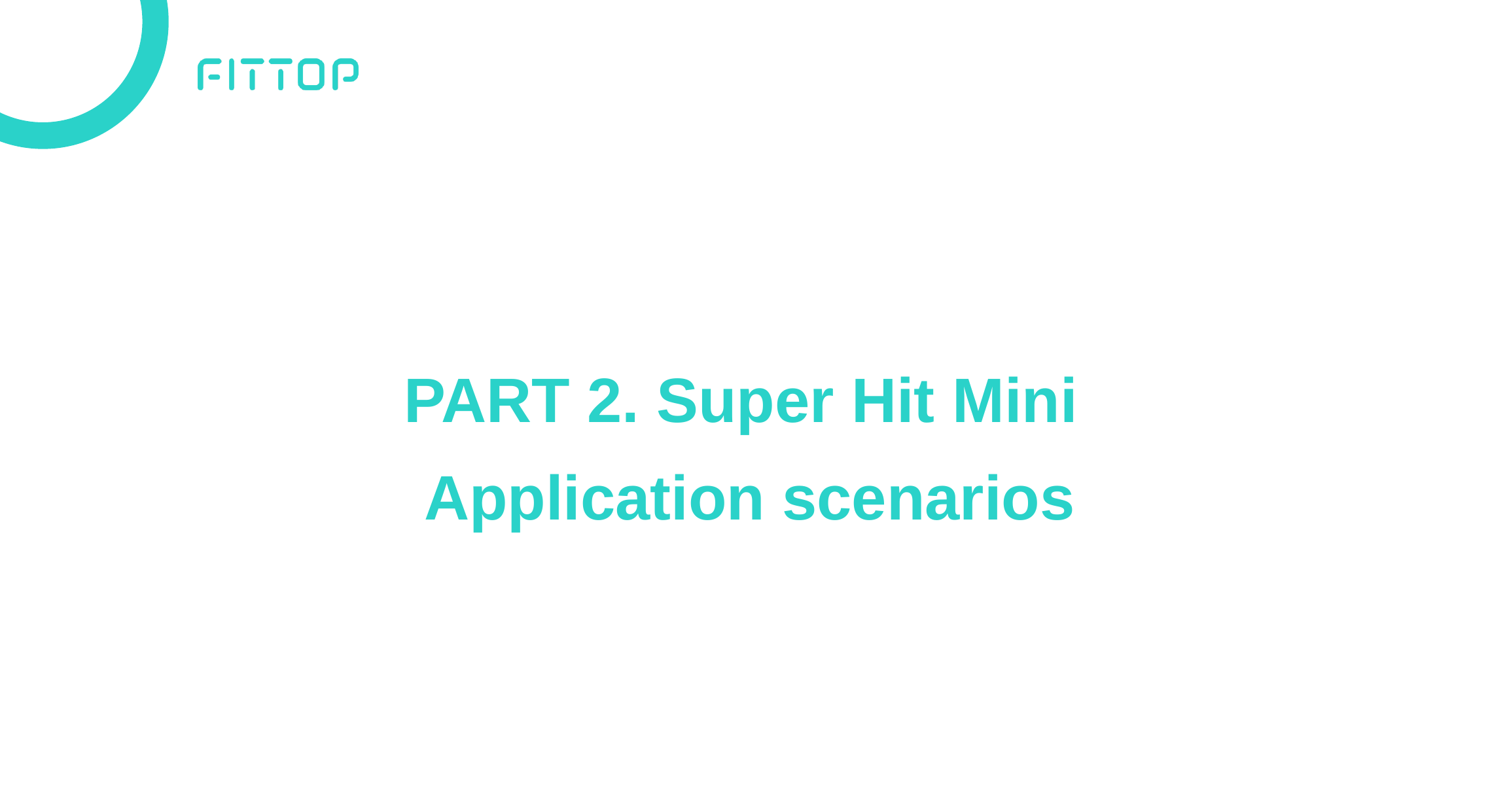

PART 2. Super Hit Mini
Application scenarios